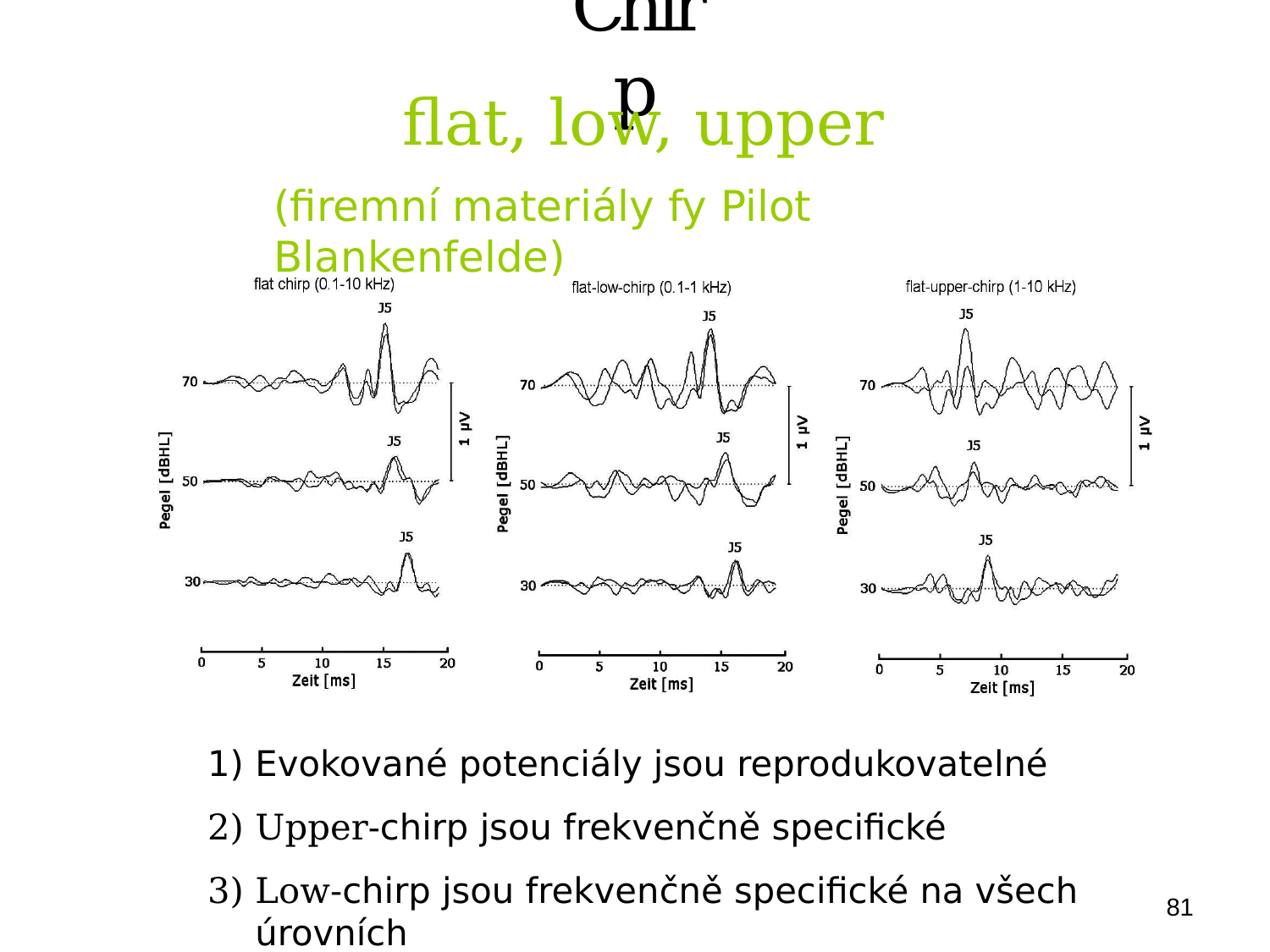

# Chirp
flat, low, upper
(firemní materiály fy Pilot Blankenfelde)

Evokované potenciály jsou reprodukovatelné
Upper-chirp jsou frekvenčně specifické
Low-chirp jsou frekvenčně specifické na všech úrovních
81